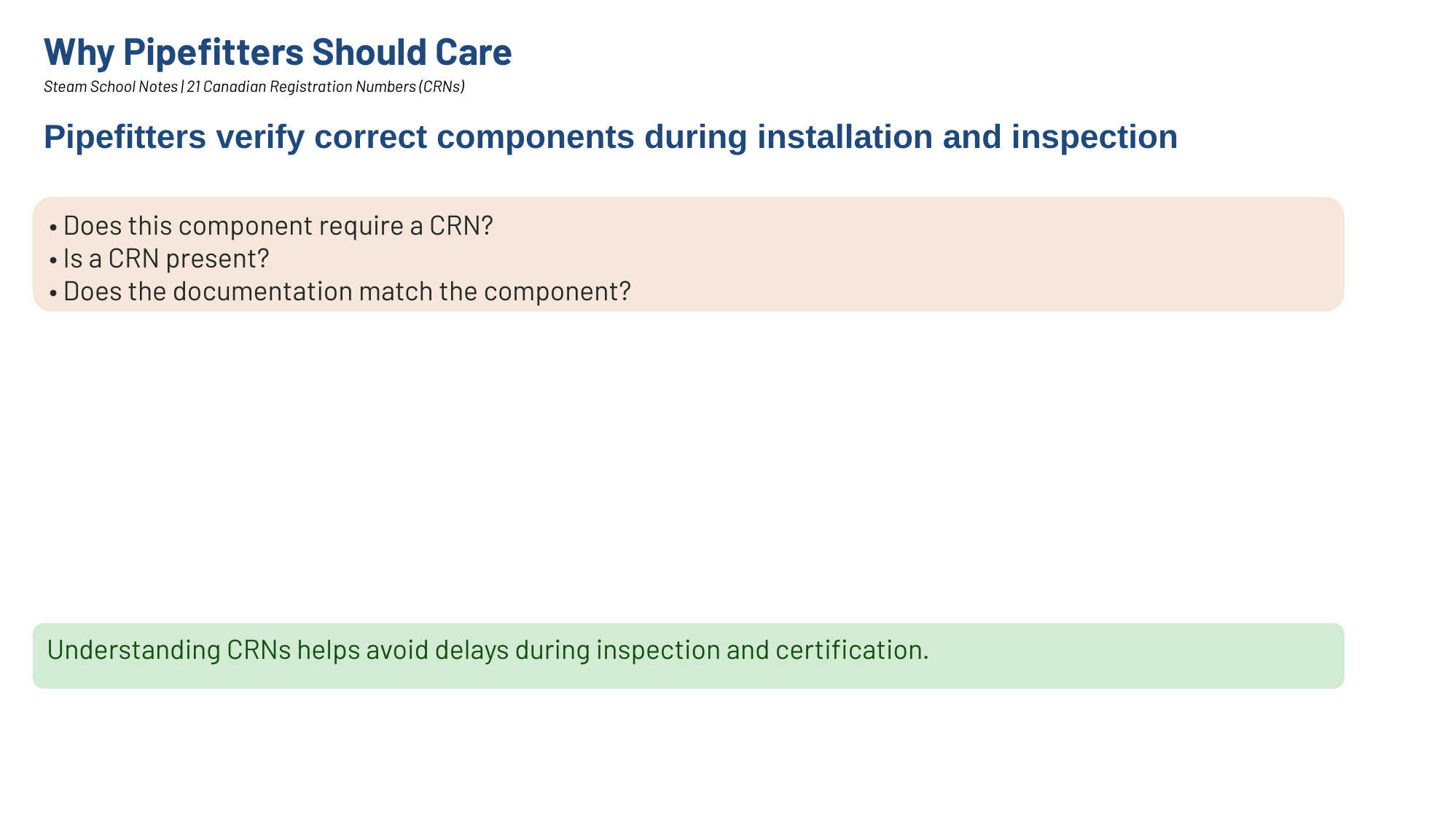

Why Pipefitters Should Care
Steam School Notes | 21 Canadian Registration Numbers (CRNs)
Pipefitters verify correct components during installation and inspection
• Does this component require a CRN?
• Is a CRN present?
• Does the documentation match the component?

Understanding CRNs helps avoid delays during inspection and certification.